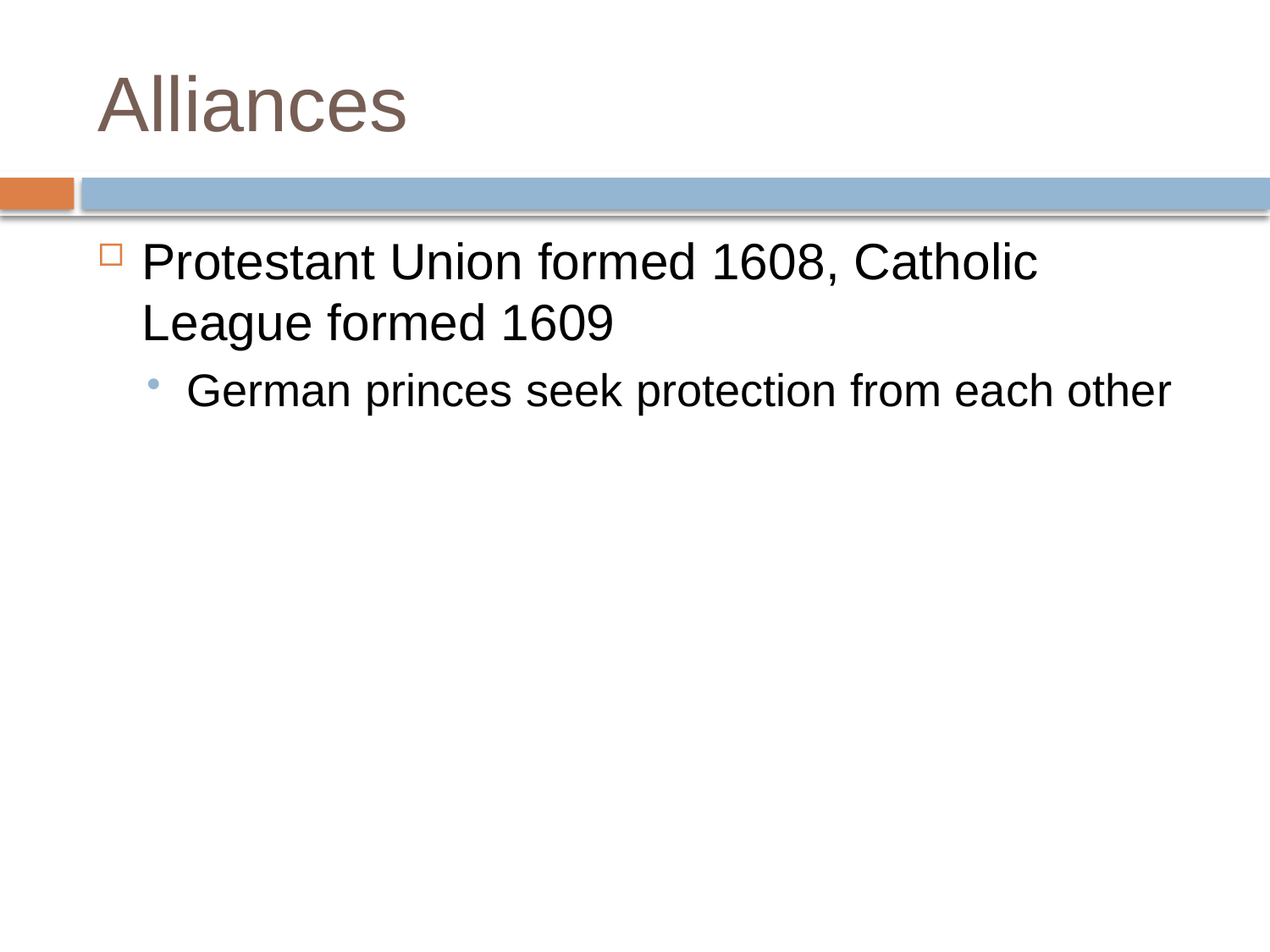

# Alliances
Protestant Union formed 1608, Catholic League formed 1609
German princes seek protection from each other